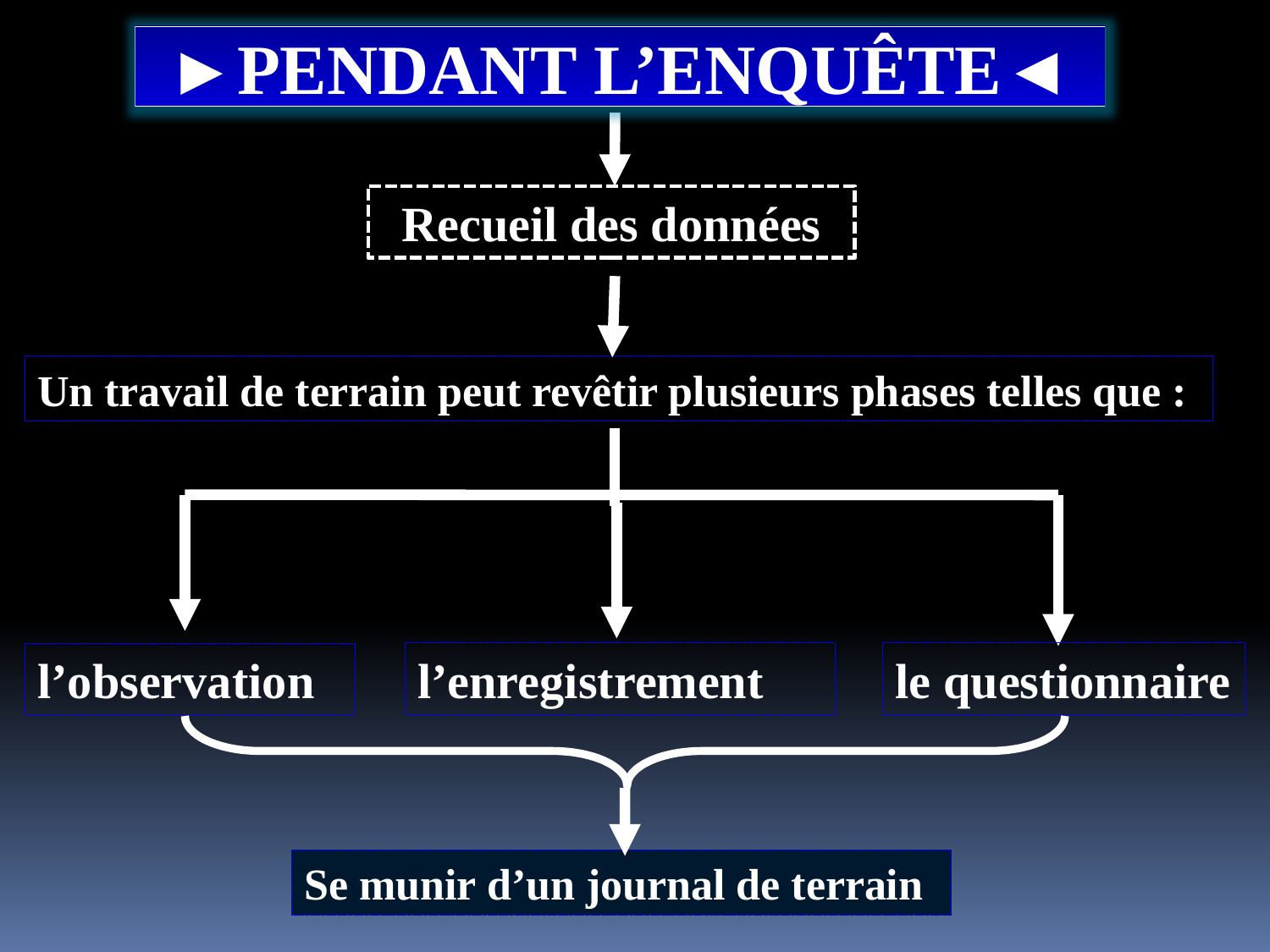

►PENDANT L’ENQUÊTE◄
Recueil des données

Un travail de terrain peut revêtir plusieurs phases telles que :
l’enregistrement
le questionnaire
l’observation
Se munir d’un journal de terrain